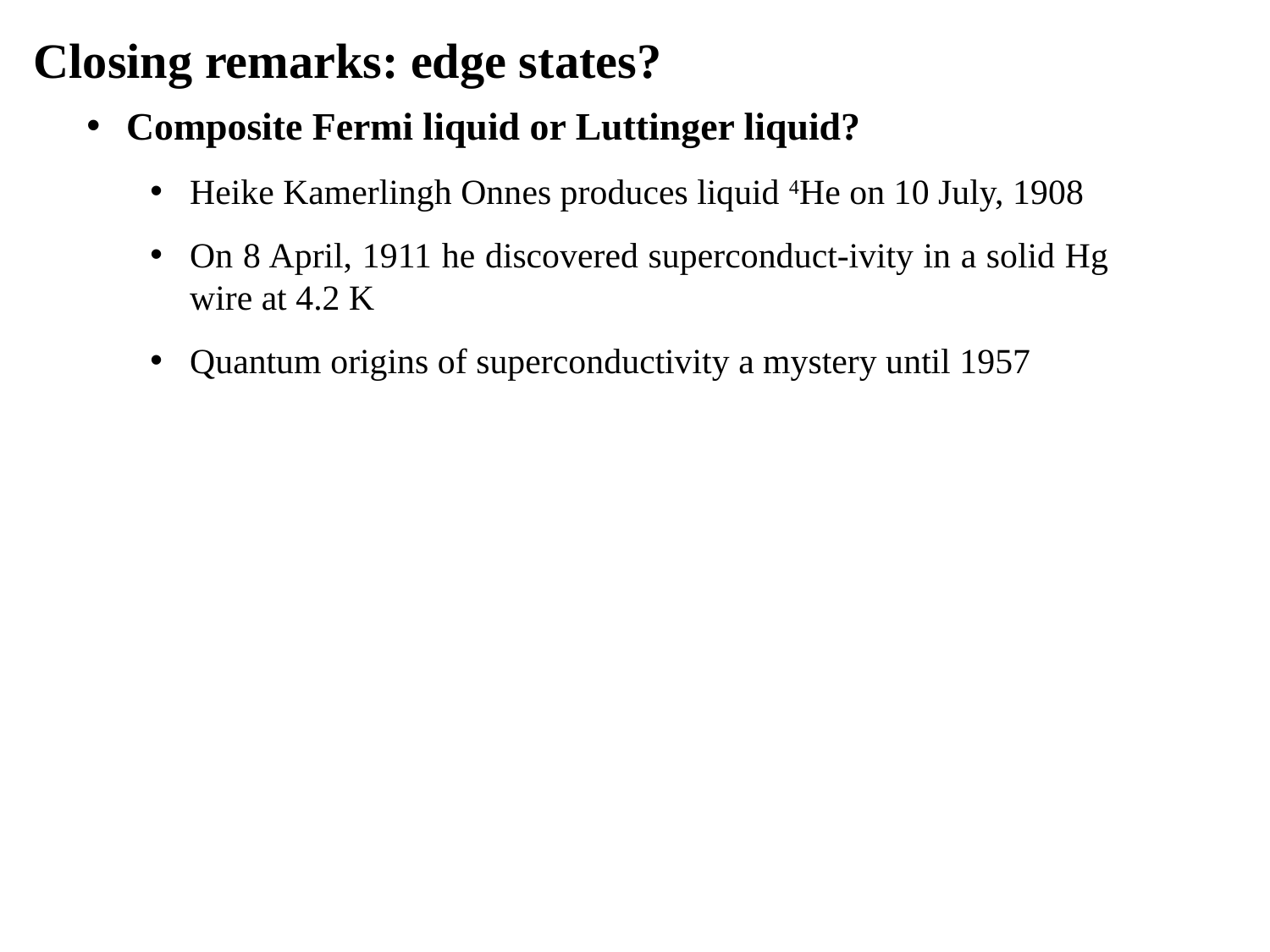

Closing remarks: edge states?
Composite Fermi liquid or Luttinger liquid?

Heike Kamerlingh Onnes produces liquid 4He on 10 July, 1908

On 8 April, 1911 he discovered superconduct-ivity in a solid Hg wire at 4.2 K

Quantum origins of superconductivity a mystery until 1957